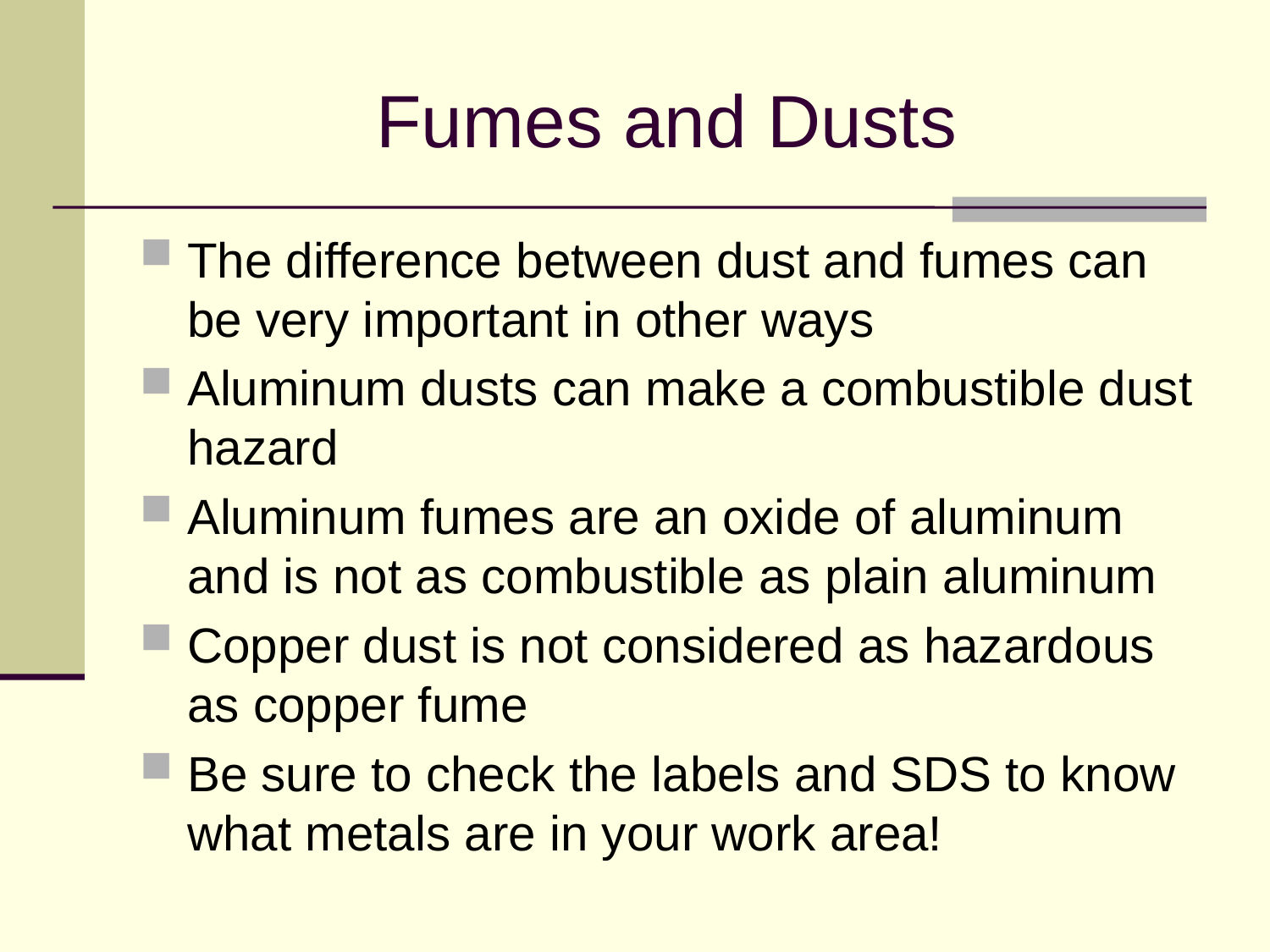

# Fumes and Dusts
The difference between dust and fumes can be very important in other ways
Aluminum dusts can make a combustible dust hazard
Aluminum fumes are an oxide of aluminum and is not as combustible as plain aluminum
Copper dust is not considered as hazardous as copper fume
Be sure to check the labels and SDS to know what metals are in your work area!